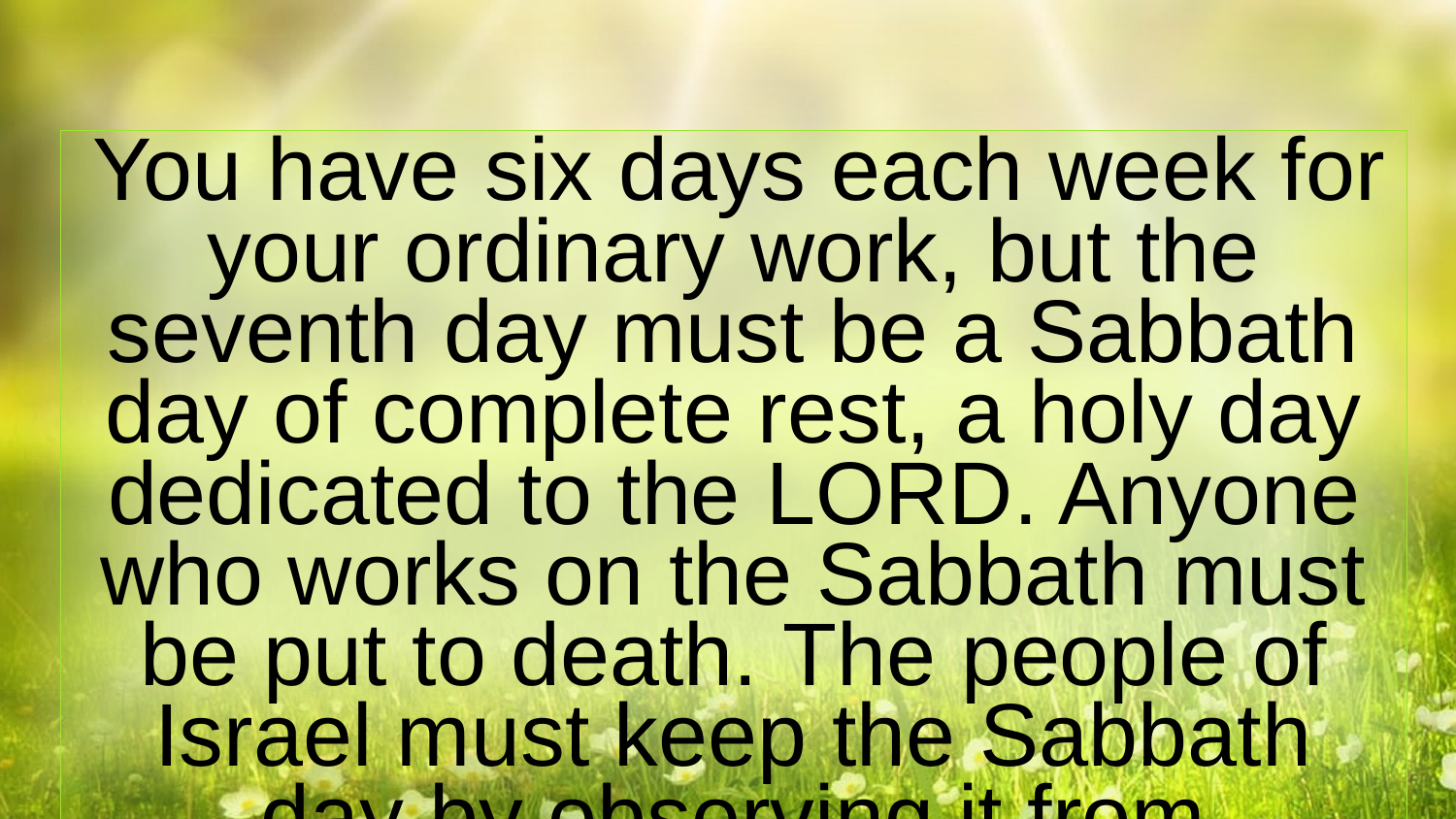

You have six days each week for your ordinary work, but the seventh day must be a Sabbath day of complete rest, a holy day dedicated to the Lord. Anyone who works on the Sabbath must be put to death. The people of Israel must keep the Sabbath day by observing it from generation to generation. Exodus 31:15-16